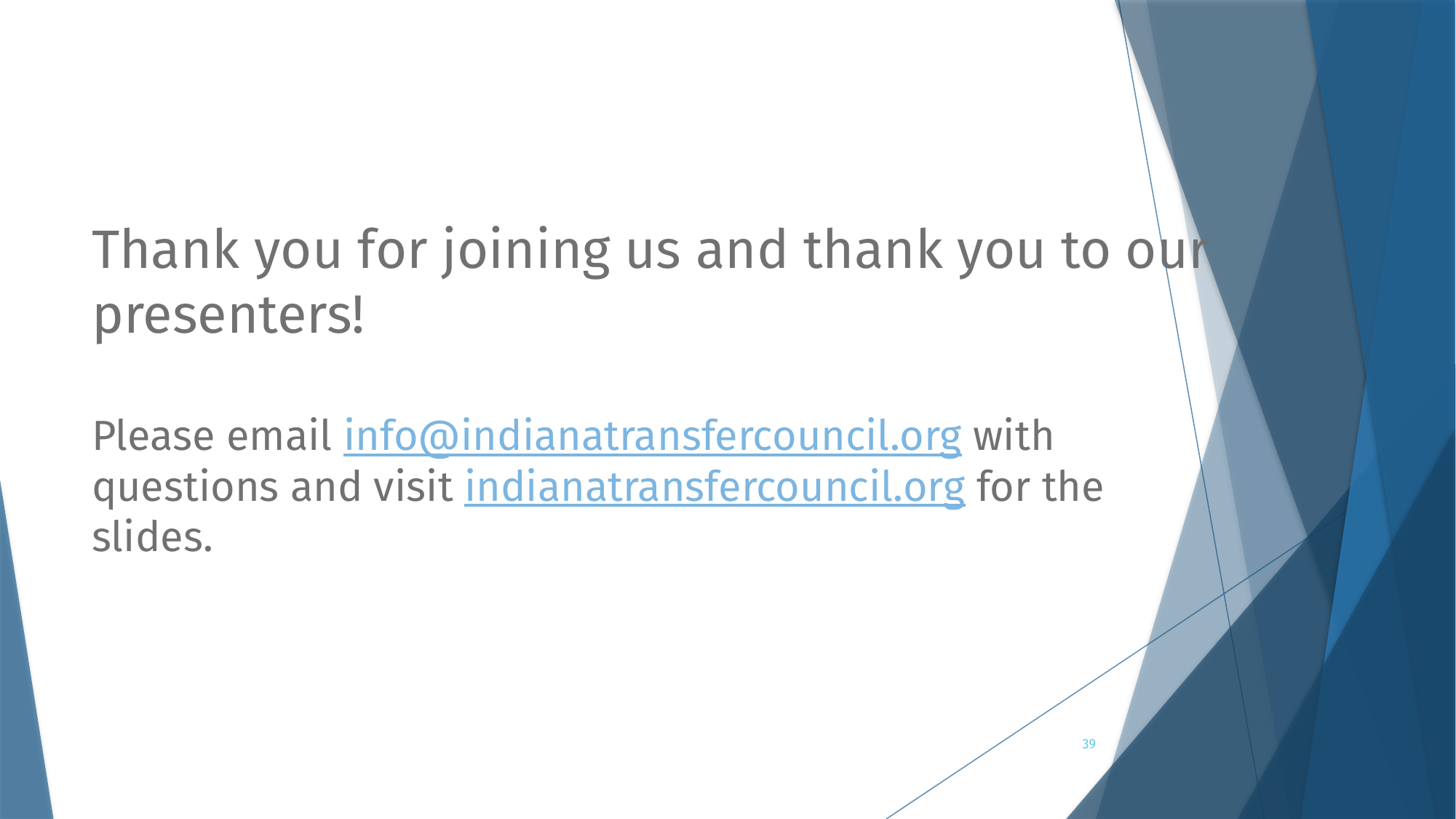

# Thank you for joining us and thank you to our presenters! Please email info@indianatransfercouncil.org with questions and visit indianatransfercouncil.org for the slides.
39